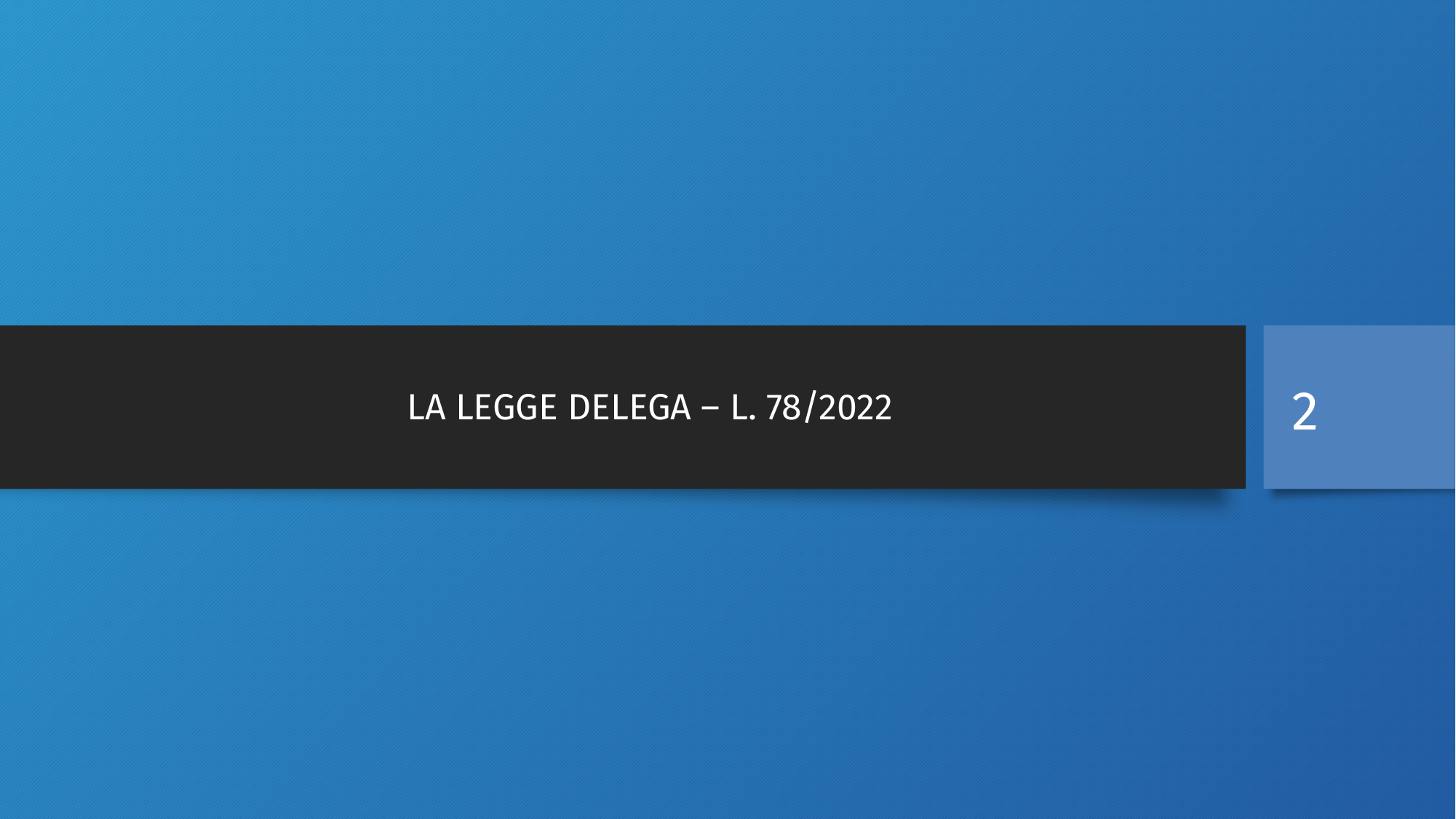

# LA LEGGE DELEGA – L. 78/2022
2